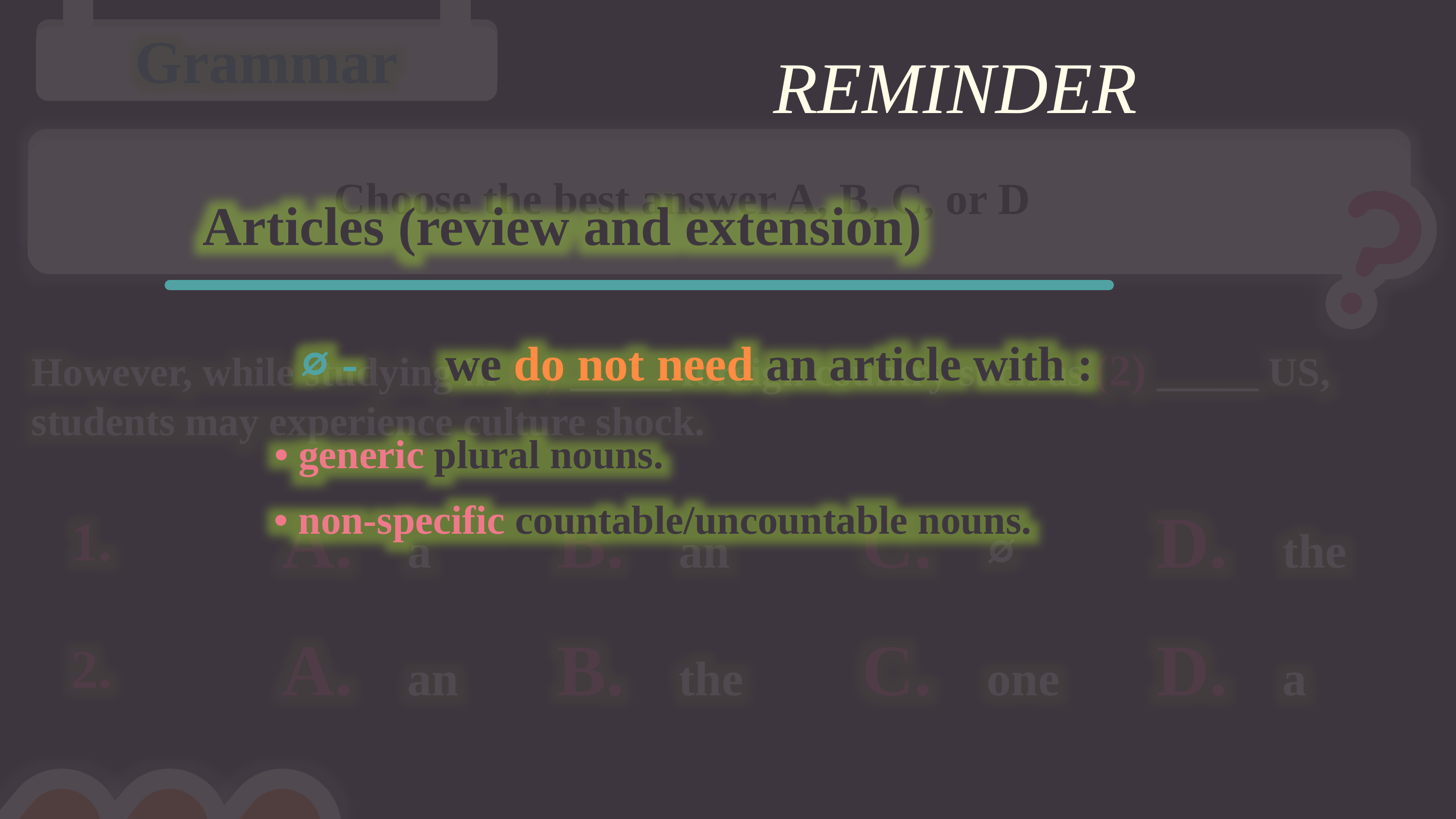

Grammar

REMINDER

Choose the best answer A, B, C, or D

Articles (review and extension)
we do not need an article with :
∅ -
However, while studying in (1) _____ foreign country such as (2) _____ US, students may experience culture shock.
• generic plural nouns.
• non-specific countable/uncountable nouns.
1.
A.   a
B.   an
C.   ∅
D.   the
2.
A.   an
B.   the
C.   one
D.   a